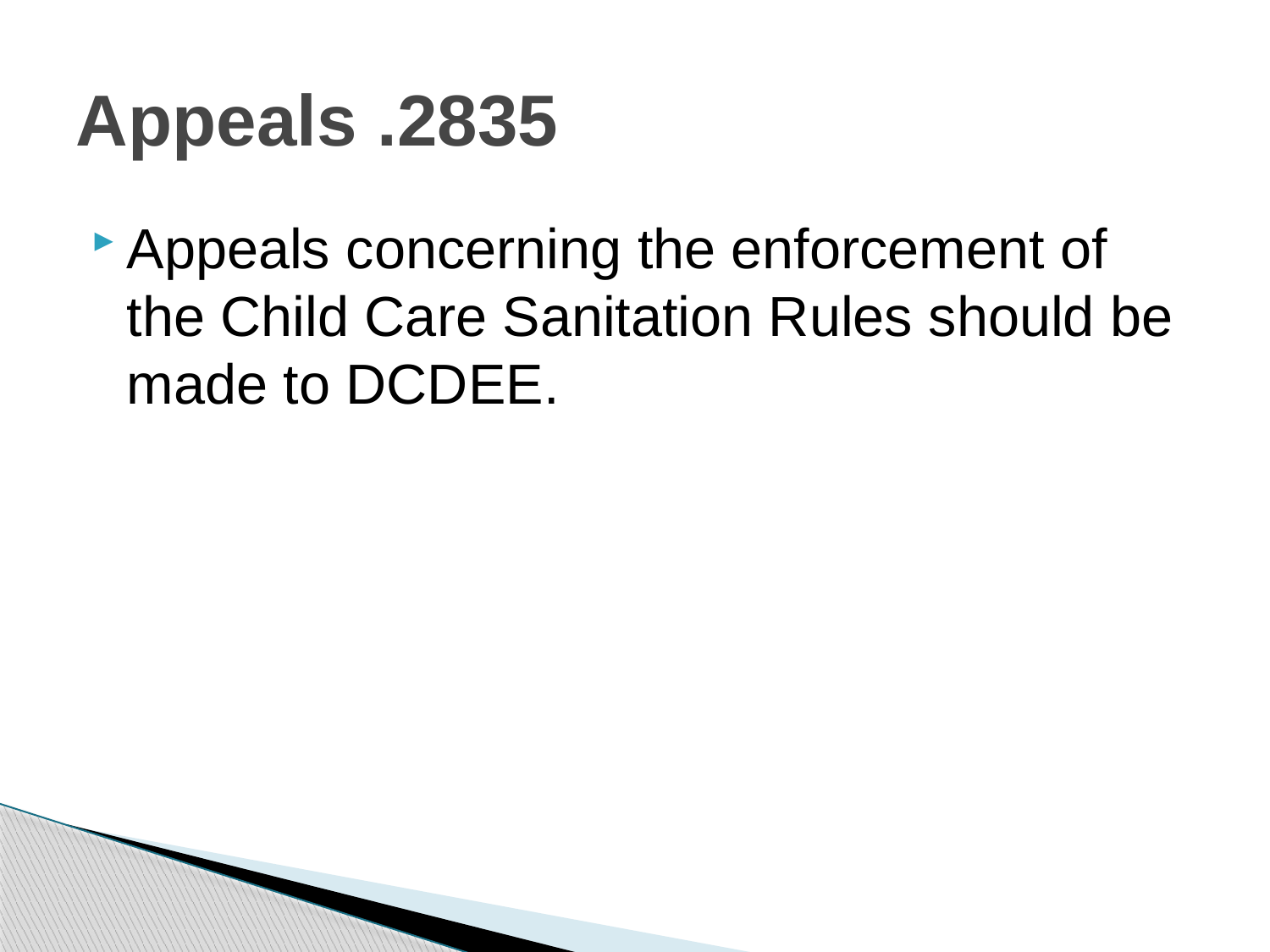

# Appeals .2835
Appeals concerning the enforcement of the Child Care Sanitation Rules should be made to DCDEE.